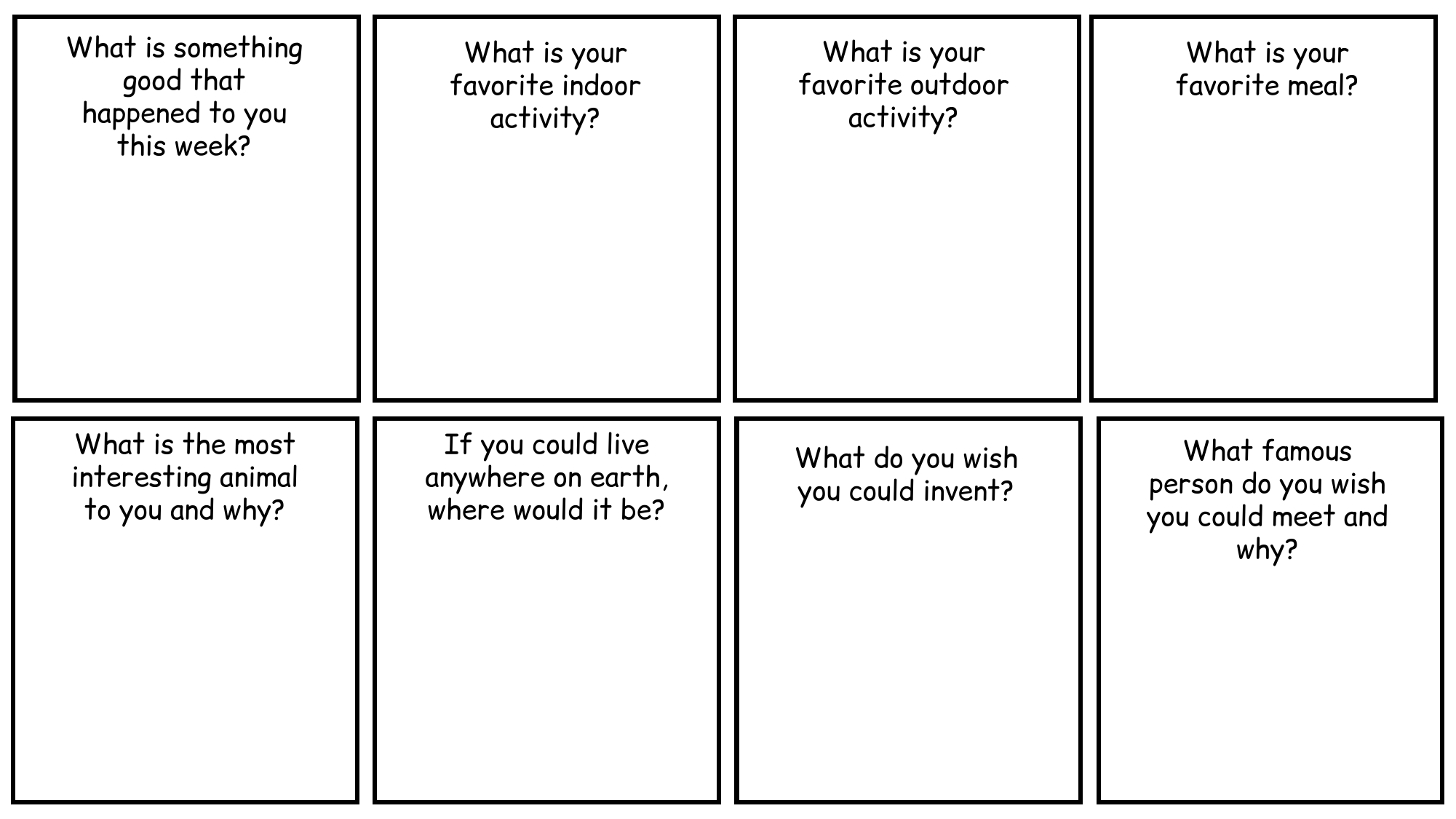

What is something good that happened to you this week?
What is your favorite outdoor activity?
What is your favorite indoor activity?
What is your favorite meal?

What is the most interesting animal to you and why?
If you could live anywhere on earth, where would it be?
What famous person do you wish you could meet and why?
What do you wish you could invent?